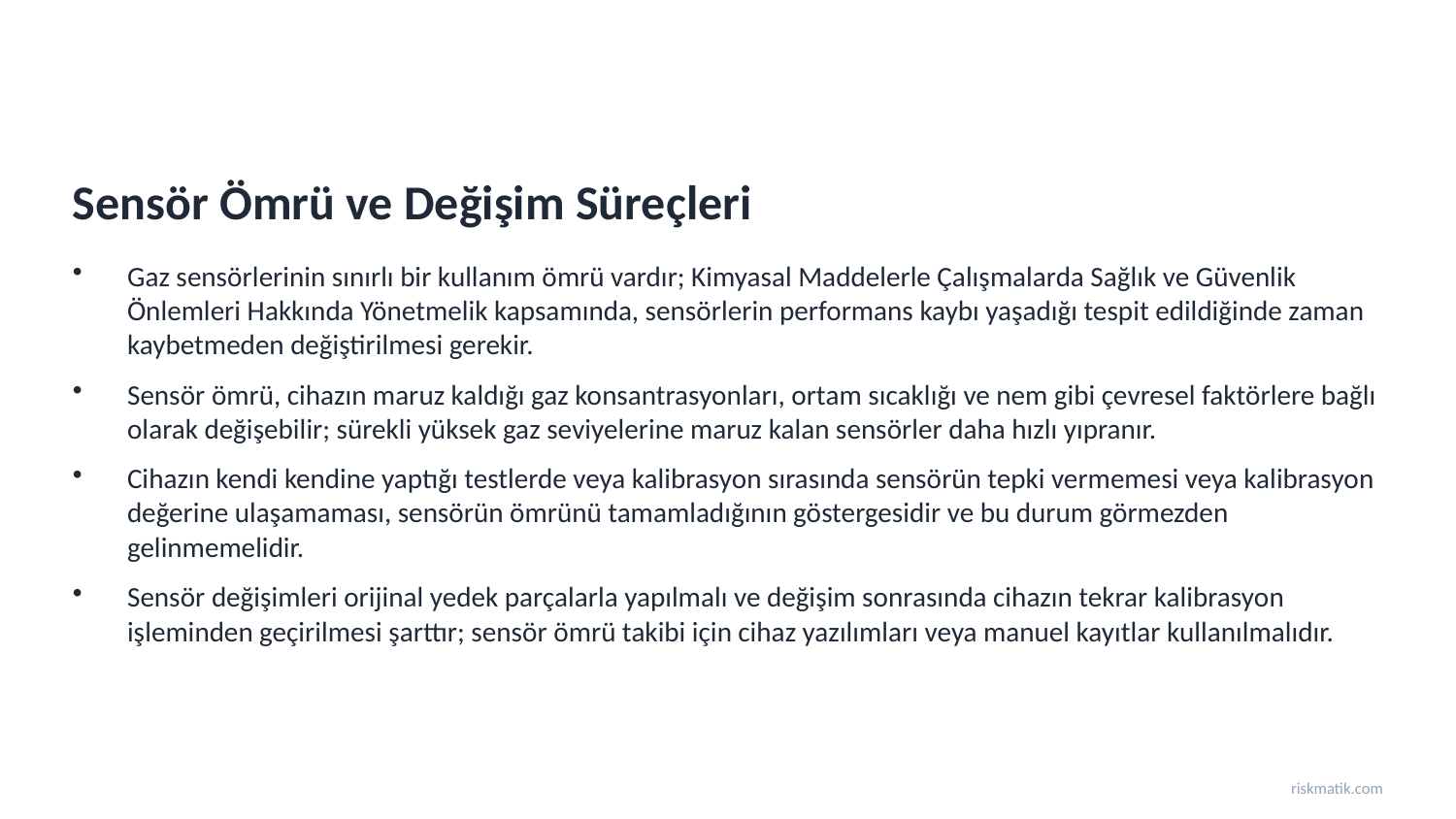

Sensör Ömrü ve Değişim Süreçleri
Gaz sensörlerinin sınırlı bir kullanım ömrü vardır; Kimyasal Maddelerle Çalışmalarda Sağlık ve Güvenlik Önlemleri Hakkında Yönetmelik kapsamında, sensörlerin performans kaybı yaşadığı tespit edildiğinde zaman kaybetmeden değiştirilmesi gerekir.
Sensör ömrü, cihazın maruz kaldığı gaz konsantrasyonları, ortam sıcaklığı ve nem gibi çevresel faktörlere bağlı olarak değişebilir; sürekli yüksek gaz seviyelerine maruz kalan sensörler daha hızlı yıpranır.
Cihazın kendi kendine yaptığı testlerde veya kalibrasyon sırasında sensörün tepki vermemesi veya kalibrasyon değerine ulaşamaması, sensörün ömrünü tamamladığının göstergesidir ve bu durum görmezden gelinmemelidir.
Sensör değişimleri orijinal yedek parçalarla yapılmalı ve değişim sonrasında cihazın tekrar kalibrasyon işleminden geçirilmesi şarttır; sensör ömrü takibi için cihaz yazılımları veya manuel kayıtlar kullanılmalıdır.
riskmatik.com